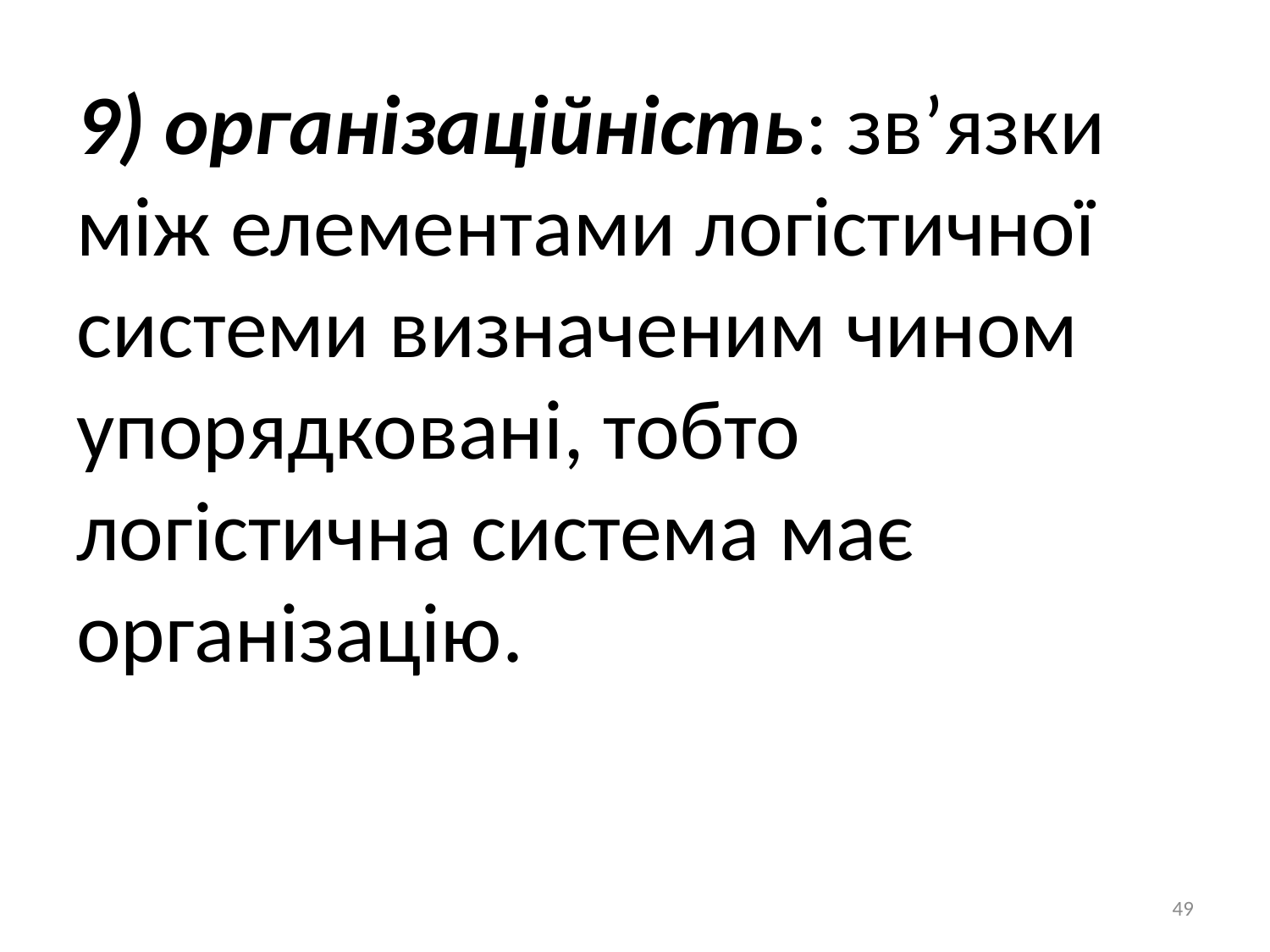

9) організаційність: зв’язки між елементами логістичної системи визначеним чином упорядковані, тобто логістична система має організацію.

49